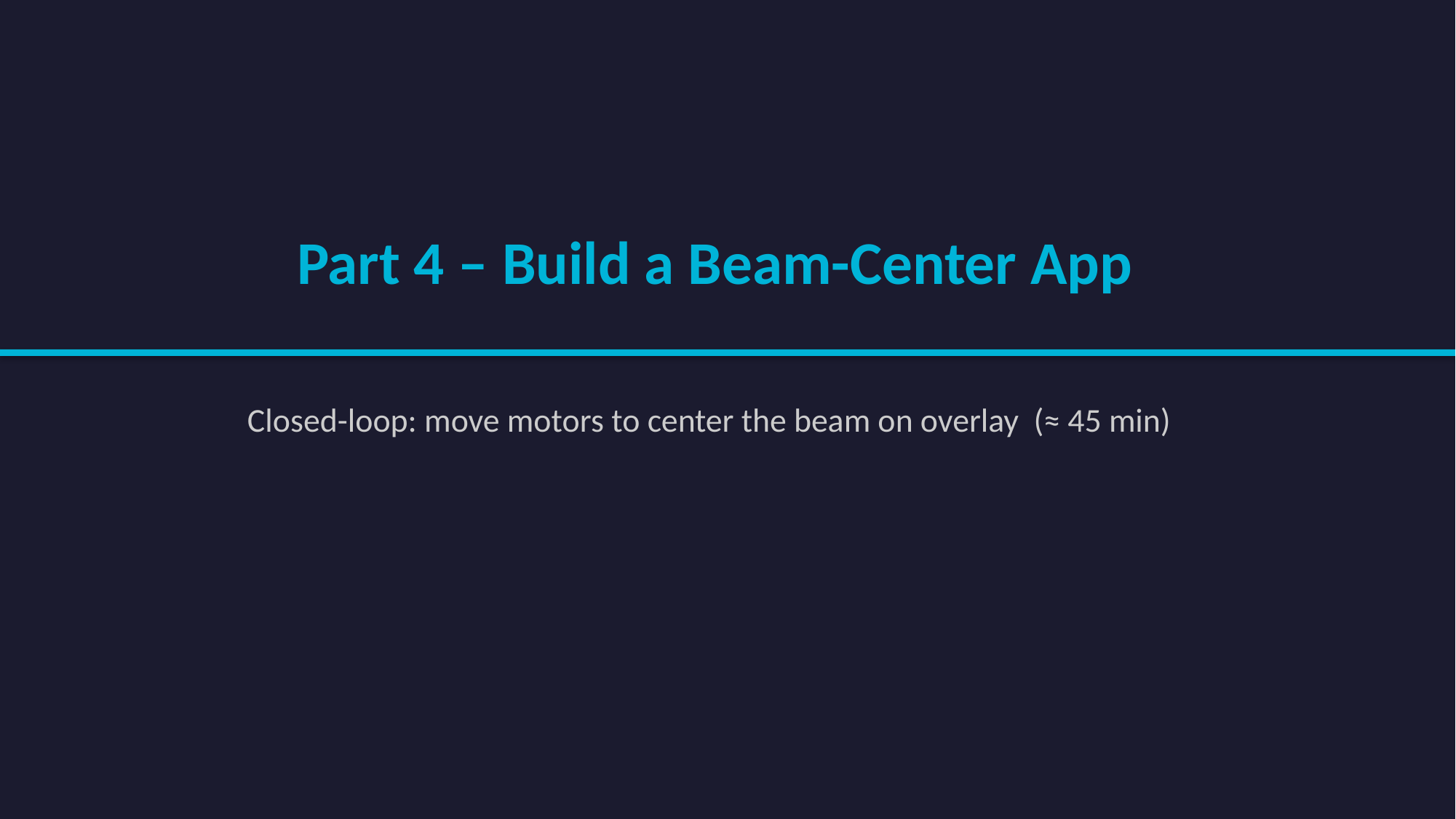

Part 4 – Build a Beam-Center App

Closed-loop: move motors to center the beam on overlay  (≈ 45 min)